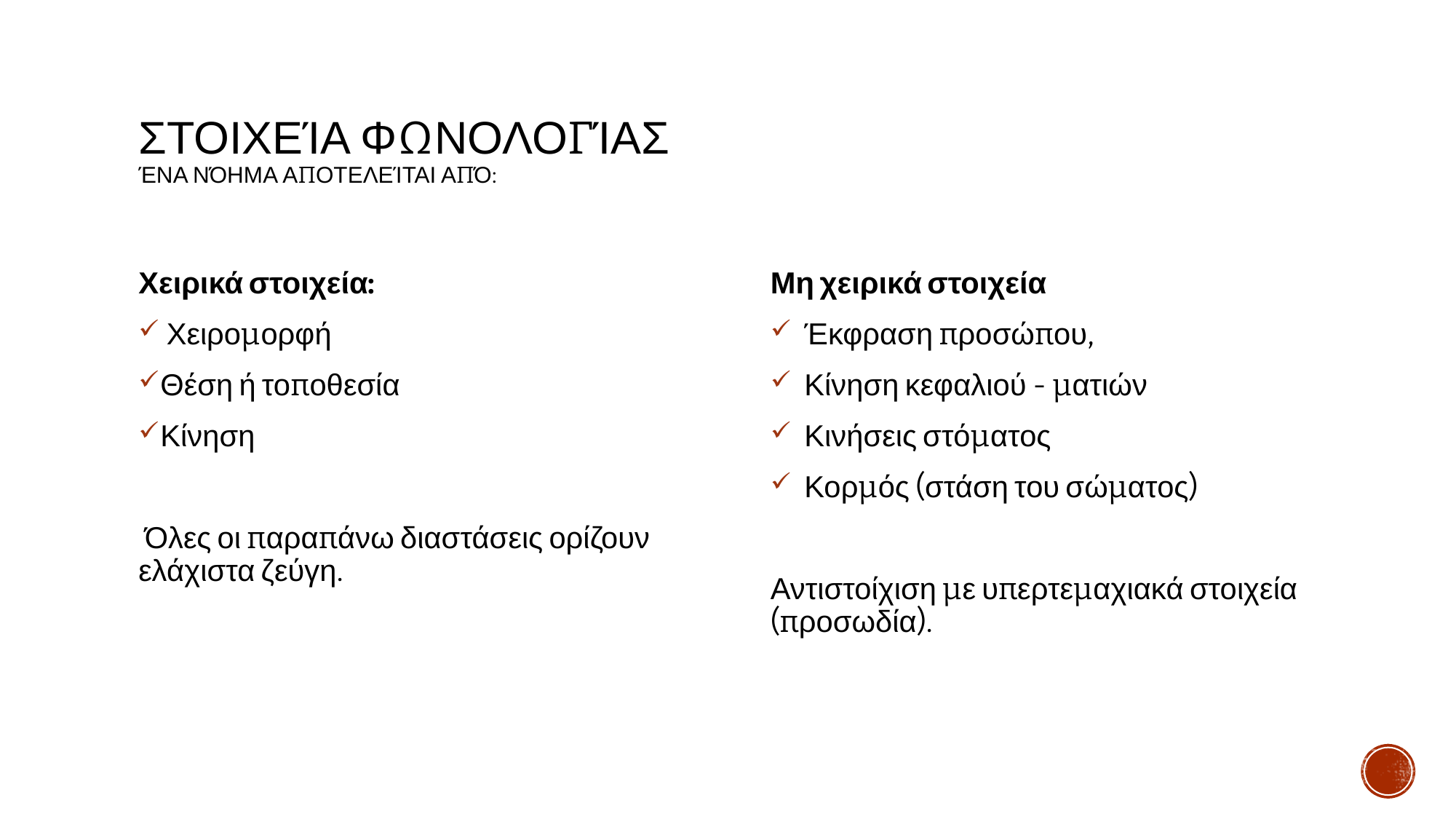

# Στοιχεία Φωνολογίας Ένα νόημα αποτελείται από:
Χειρικά στοιχεία:
 Χειρομορφή
Θέση ή τοποθεσία
Κίνηση

 Όλες οι παραπάνω διαστάσεις ορίζουν ελάχιστα ζεύγη.

Μη χειρικά στοιχεία
  Έκφραση προσώπου,
  Κίνηση κεφαλιού - ματιών
  Κινήσεις στόματος
  Κορμός (στάση του σώματος)

Αντιστοίχιση με υπερτεμαχιακά στοιχεία (προσωδία).